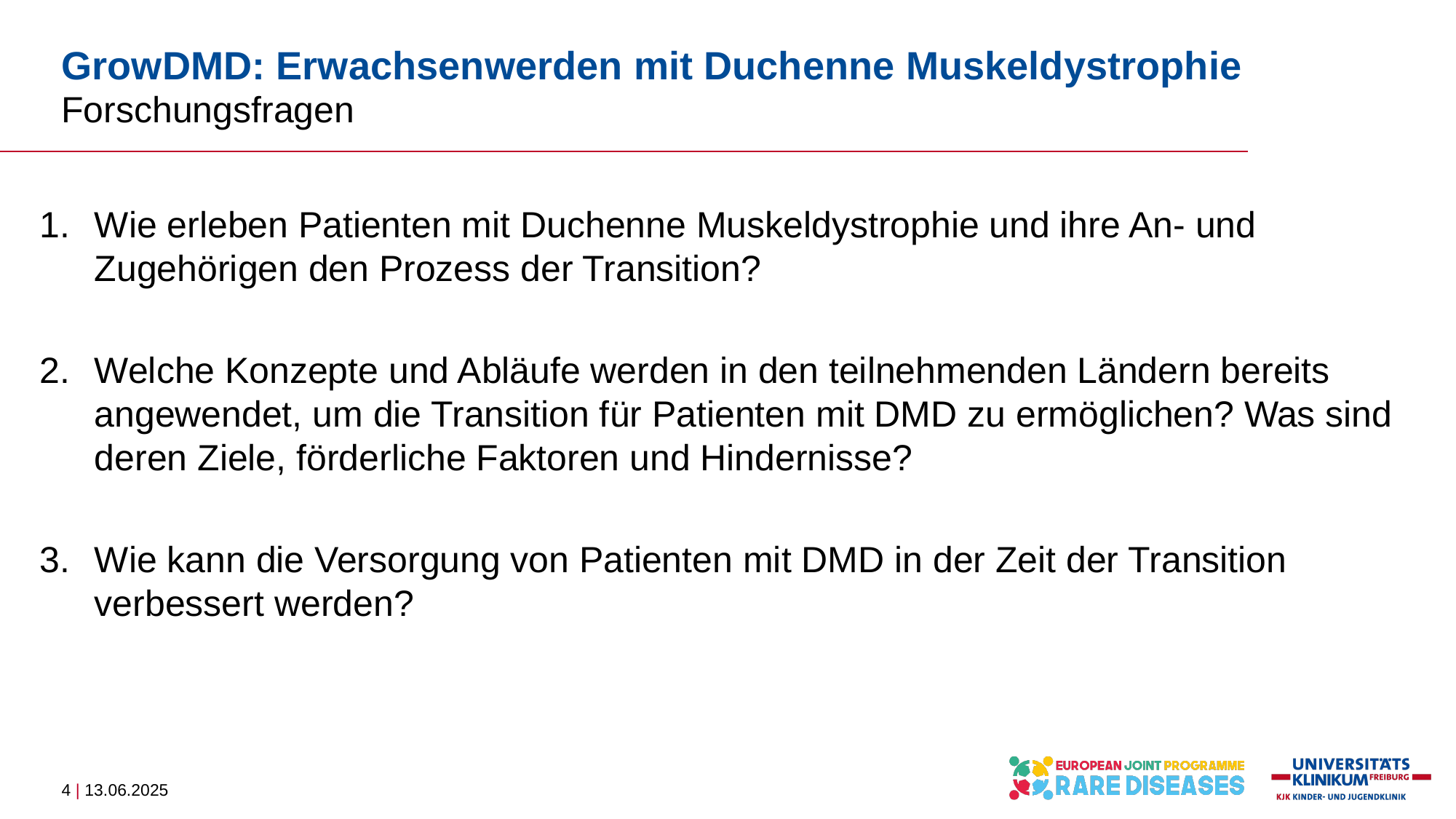

# GrowDMD: Erwachsenwerden mit Duchenne Muskeldystrophie
Forschungsfragen

Wie erleben Patienten mit Duchenne Muskeldystrophie und ihre An- und Zugehörigen den Prozess der Transition?

Welche Konzepte und Abläufe werden in den teilnehmenden Ländern bereits angewendet, um die Transition für Patienten mit DMD zu ermöglichen? Was sind deren Ziele, förderliche Faktoren und Hindernisse?

Wie kann die Versorgung von Patienten mit DMD in der Zeit der Transition verbessert werden?

4 | 13.06.2025